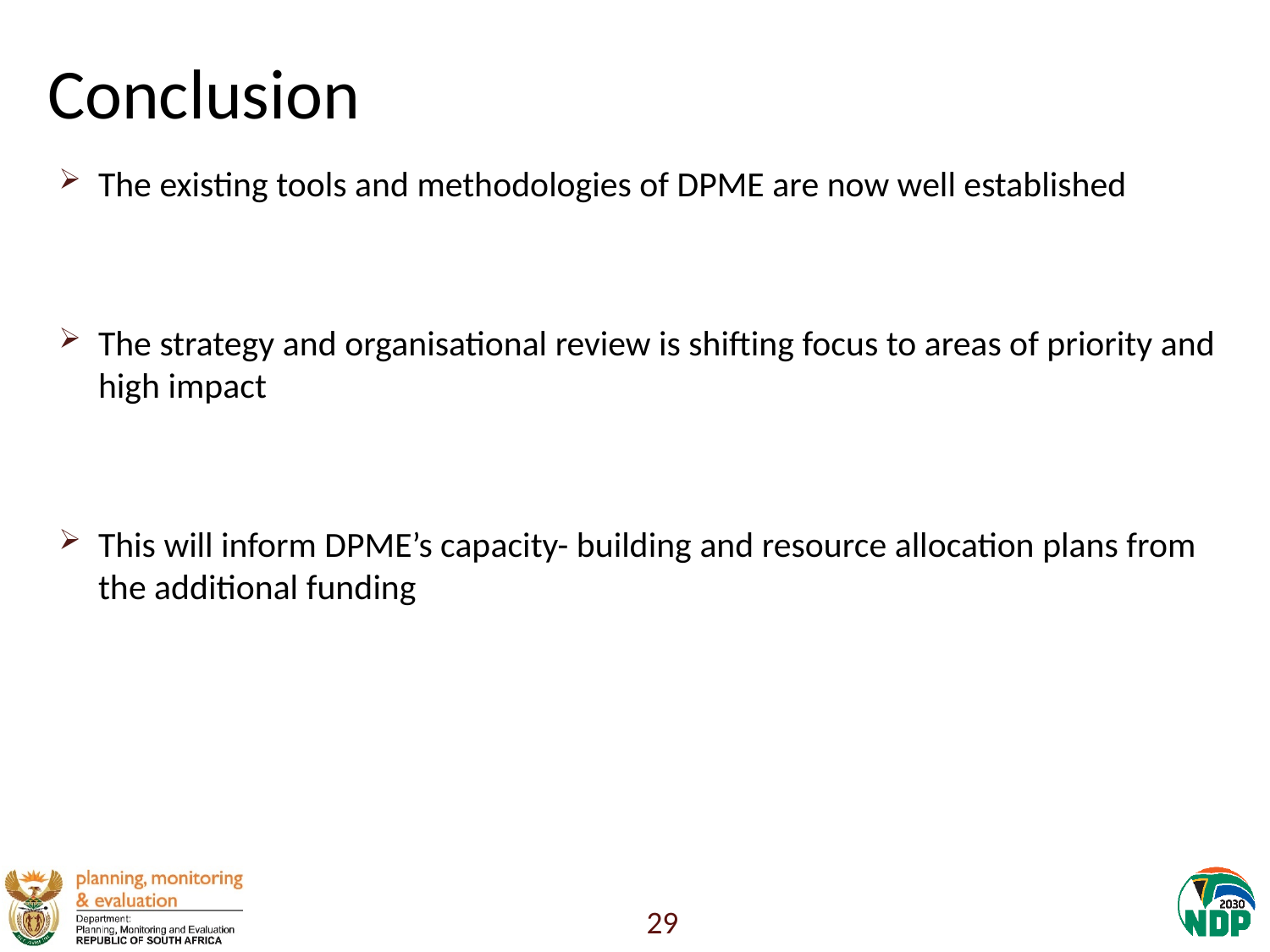

# Conclusion
The existing tools and methodologies of DPME are now well established

The strategy and organisational review is shifting focus to areas of priority and high impact

This will inform DPME’s capacity- building and resource allocation plans from the additional funding
29